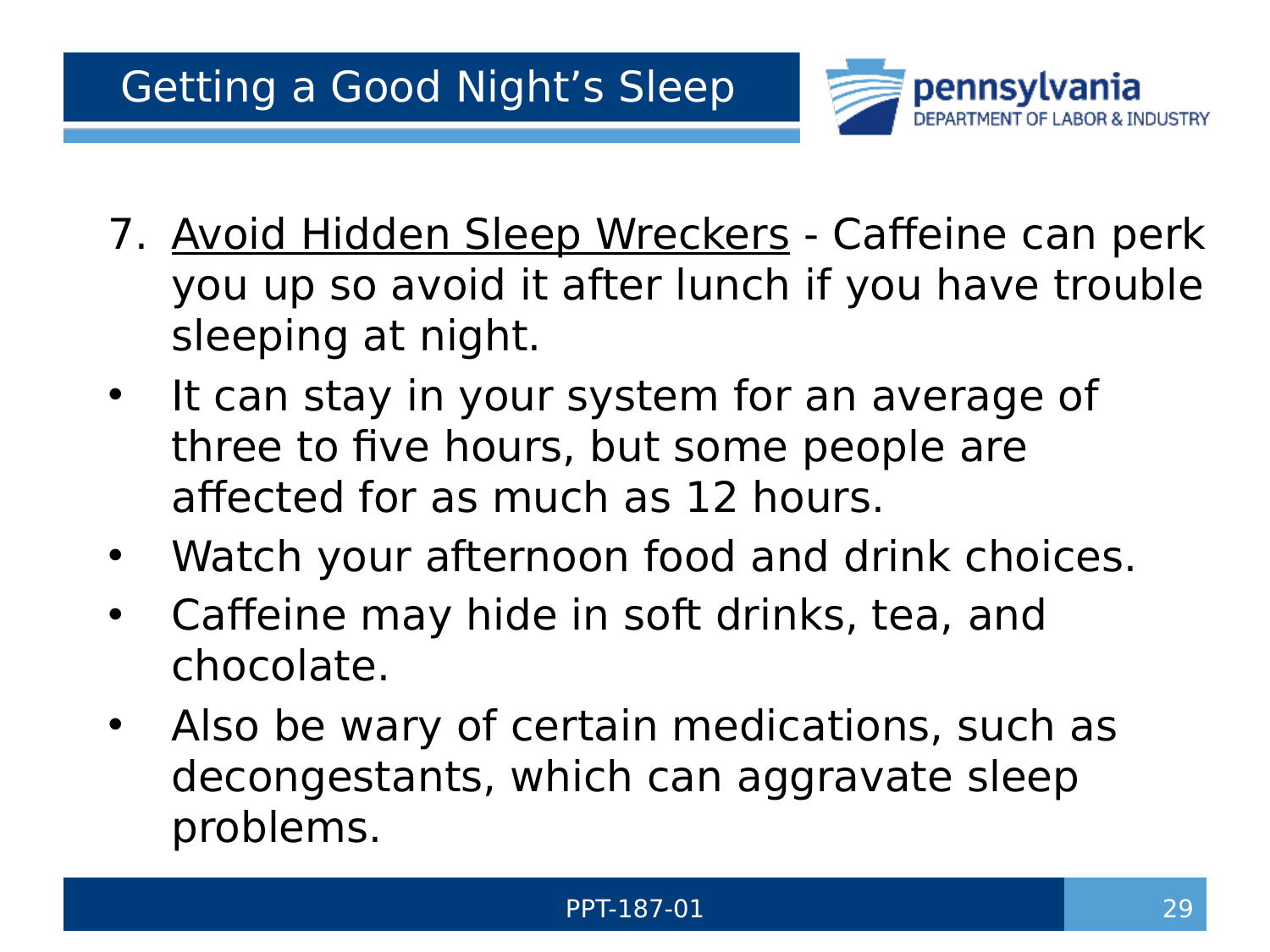

# Getting a Good Night’s Sleep
Avoid Hidden Sleep Wreckers - Caffeine can perk you up so avoid it after lunch if you have trouble sleeping at night.
It can stay in your system for an average of three to five hours, but some people are affected for as much as 12 hours.
Watch your afternoon food and drink choices.
Caffeine may hide in soft drinks, tea, and chocolate.
Also be wary of certain medications, such as decongestants, which can aggravate sleep problems.
PPT-187-01
29